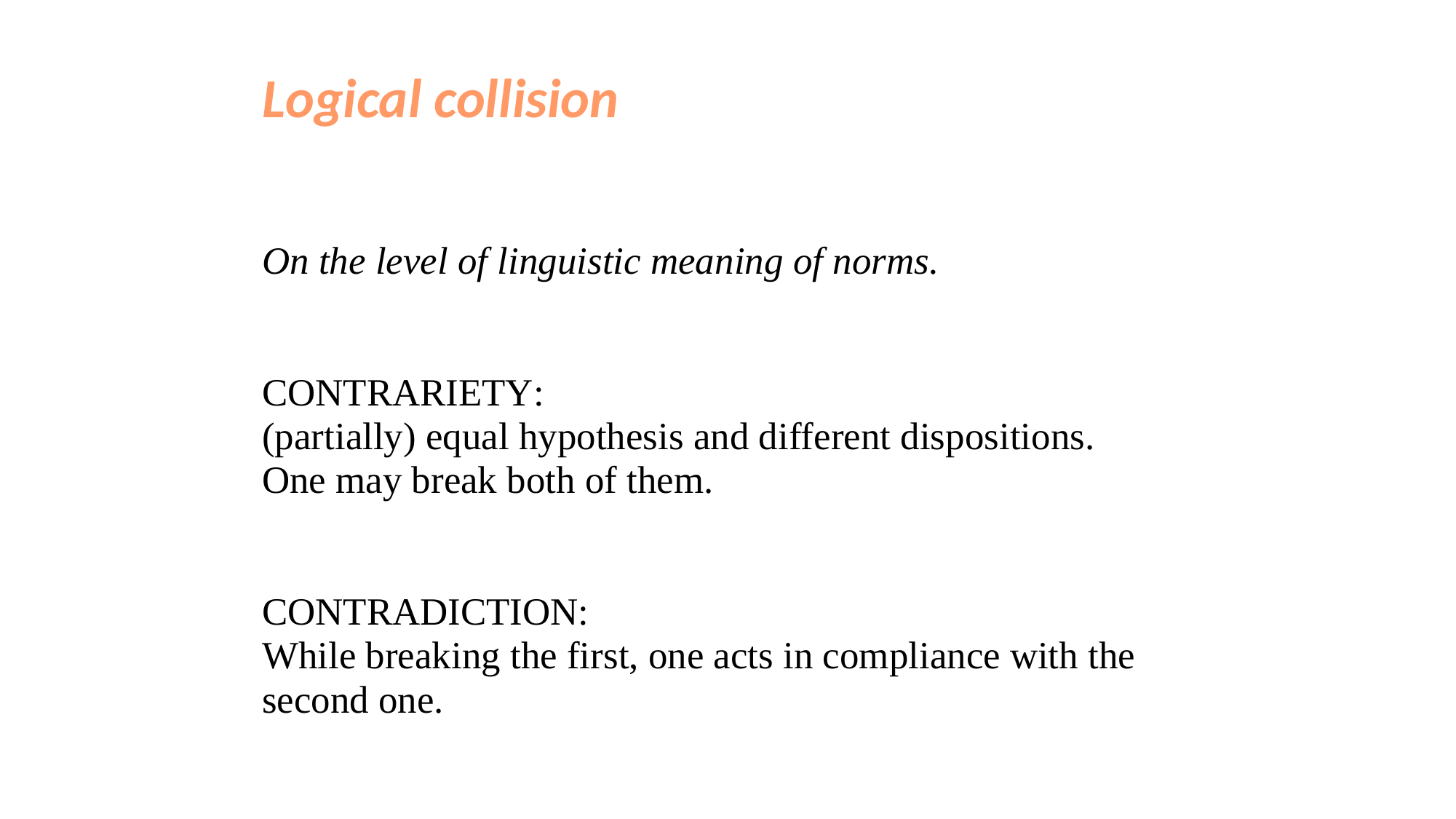

Logical collision
On the level of linguistic meaning of norms.

CONTRARIETY:
(partially) equal hypothesis and different dispositions.
One may break both of them.

CONTRADICTION:
While breaking the first, one acts in compliance with the second one.